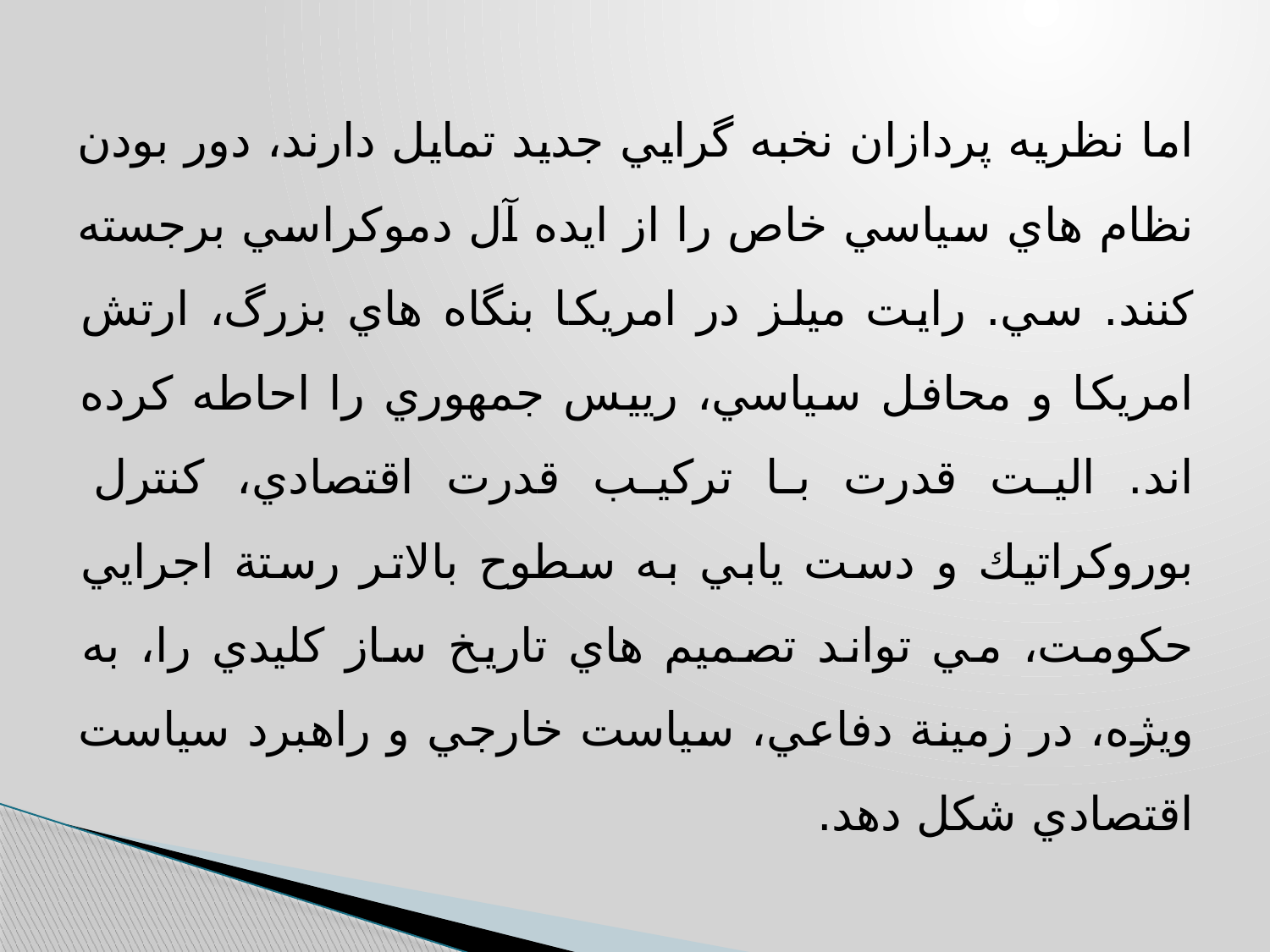

اما نظريه پردازان نخبه گرايي جديد تمايل دارند، دور بودن نظام هاي سياسي خاص را از ايده آل دموكراسي برجسته كنند. سي. رايت ميلز در امريكا بنگاه هاي بزرگ، ارتش امريكا و محافل سياسي، رييس جمهوري را احاطه كرده اند. اليت قدرت با تركيب قدرت اقتصادي، كنترل بوروكراتيك و دست يابي به سطوح بالاتر رستة اجرايي حكومت، مي تواند تصميم هاي تاريخ ساز كليدي را، به ويژه، در زمينة دفاعي، سياست خارجي و راهبرد سياست اقتصادي شكل دهد.